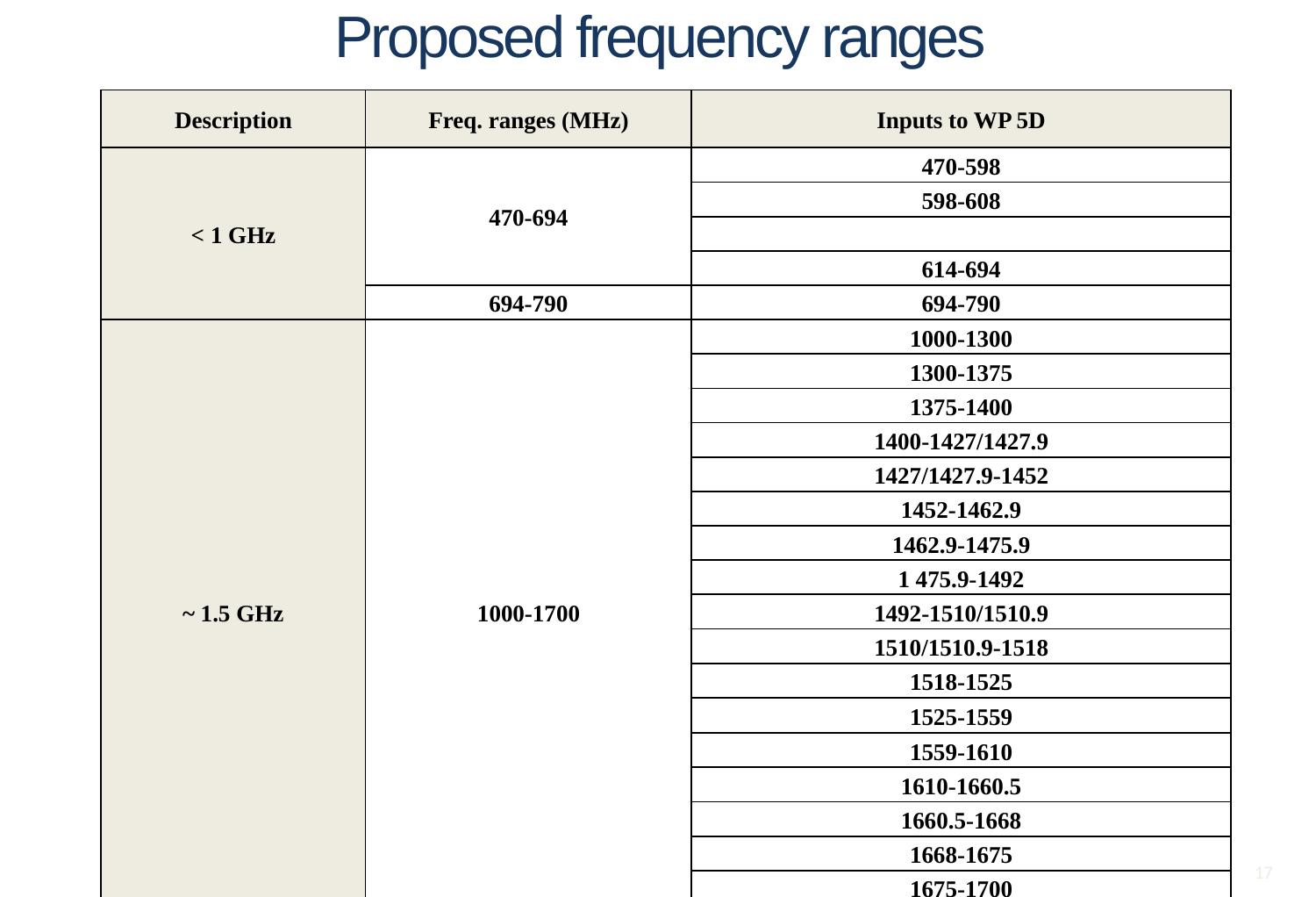

Proposed frequency ranges
| Description | Freq. ranges (MHz) | Inputs to WP 5D |
| --- | --- | --- |
| < 1 GHz | 470-694 | 470-598 |
|  |  | 598-608 |
|  |  | 608-614 |
|  |  | 614-694 |
|  | 694-790 | 694-790 |
| ~ 1.5 GHz | 1000-1700 | 1000-1300 |
|  |  | 1300-1375 |
|  |  | 1375-1400 |
|  |  | 1400-1427/1427.9 |
|  |  | 1427/1427.9-1452 |
|  |  | 1452-1462.9 |
|  |  | 1462.9-1475.9 |
|  |  | 1 475.9-1492 |
|  |  | 1492-1510/1510.9 |
|  |  | 1510/1510.9-1518 |
|  |  | 1518-1525 |
|  |  | 1525-1559 |
|  |  | 1559-1610 |
|  |  | 1610-1660.5 |
|  |  | 1660.5-1668 |
|  |  | 1668-1675 |
|  |  | 1675-1700 |
17